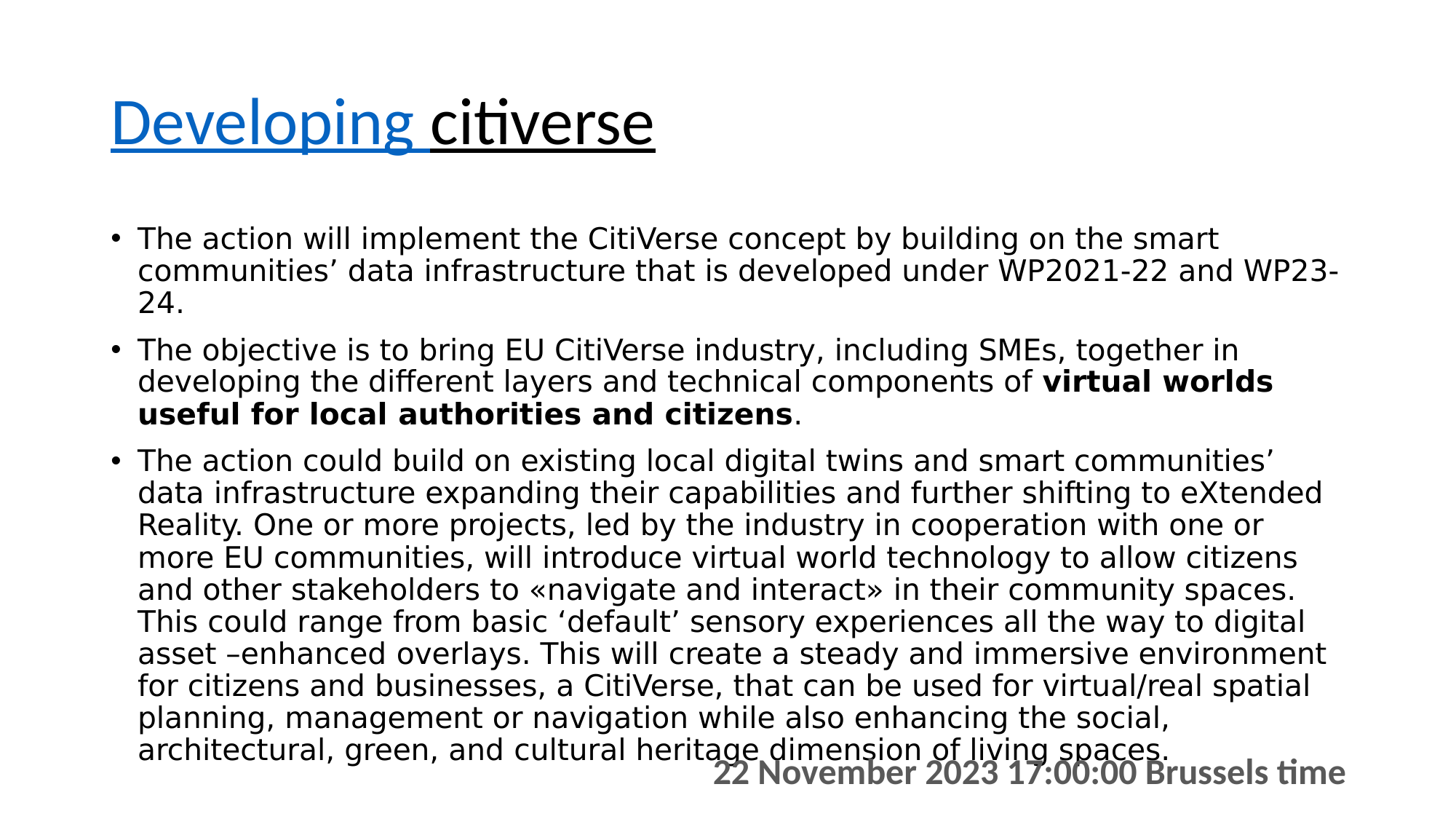

# Developing citiverse
The action will implement the CitiVerse concept by building on the smart communities’ data infrastructure that is developed under WP2021-22 and WP23-24.
The objective is to bring EU CitiVerse industry, including SMEs, together in developing the different layers and technical components of virtual worlds useful for local authorities and citizens.
The action could build on existing local digital twins and smart communities’ data infrastructure expanding their capabilities and further shifting to eXtended Reality. One or more projects, led by the industry in cooperation with one or more EU communities, will introduce virtual world technology to allow citizens and other stakeholders to «navigate and interact» in their community spaces. This could range from basic ‘default’ sensory experiences all the way to digital asset –enhanced overlays. This will create a steady and immersive environment for citizens and businesses, a CitiVerse, that can be used for virtual/real spatial planning, management or navigation while also enhancing the social, architectural, green, and cultural heritage dimension of living spaces.

22 November 2023 17:00:00 Brussels time